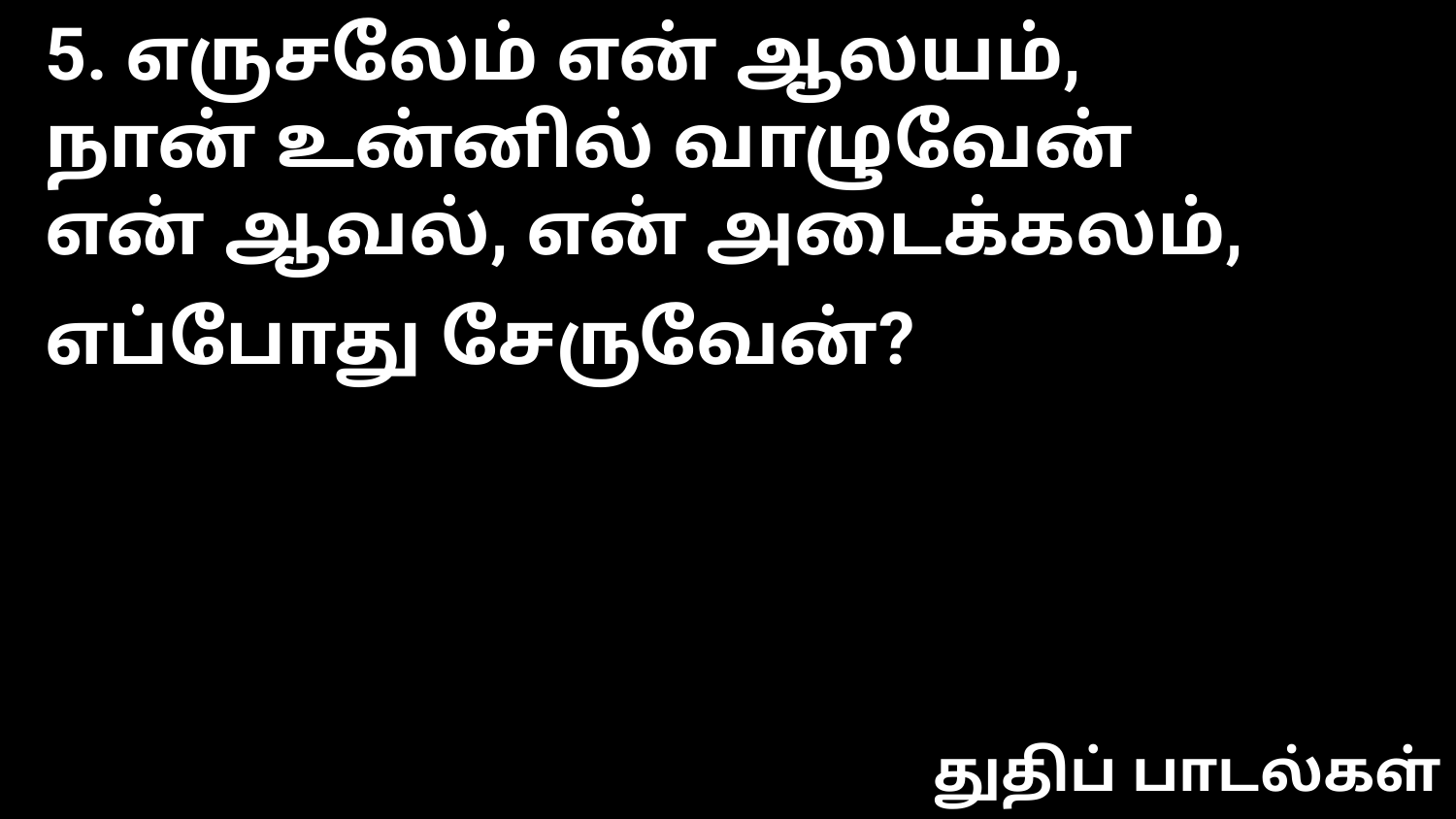

5. எருசலேம் என் ஆலயம்,
நான் உன்னில் வாழுவேன்
என் ஆவல், என் அடைக்கலம்,
எப்போது சேருவேன்?
துதிப் பாடல்கள்